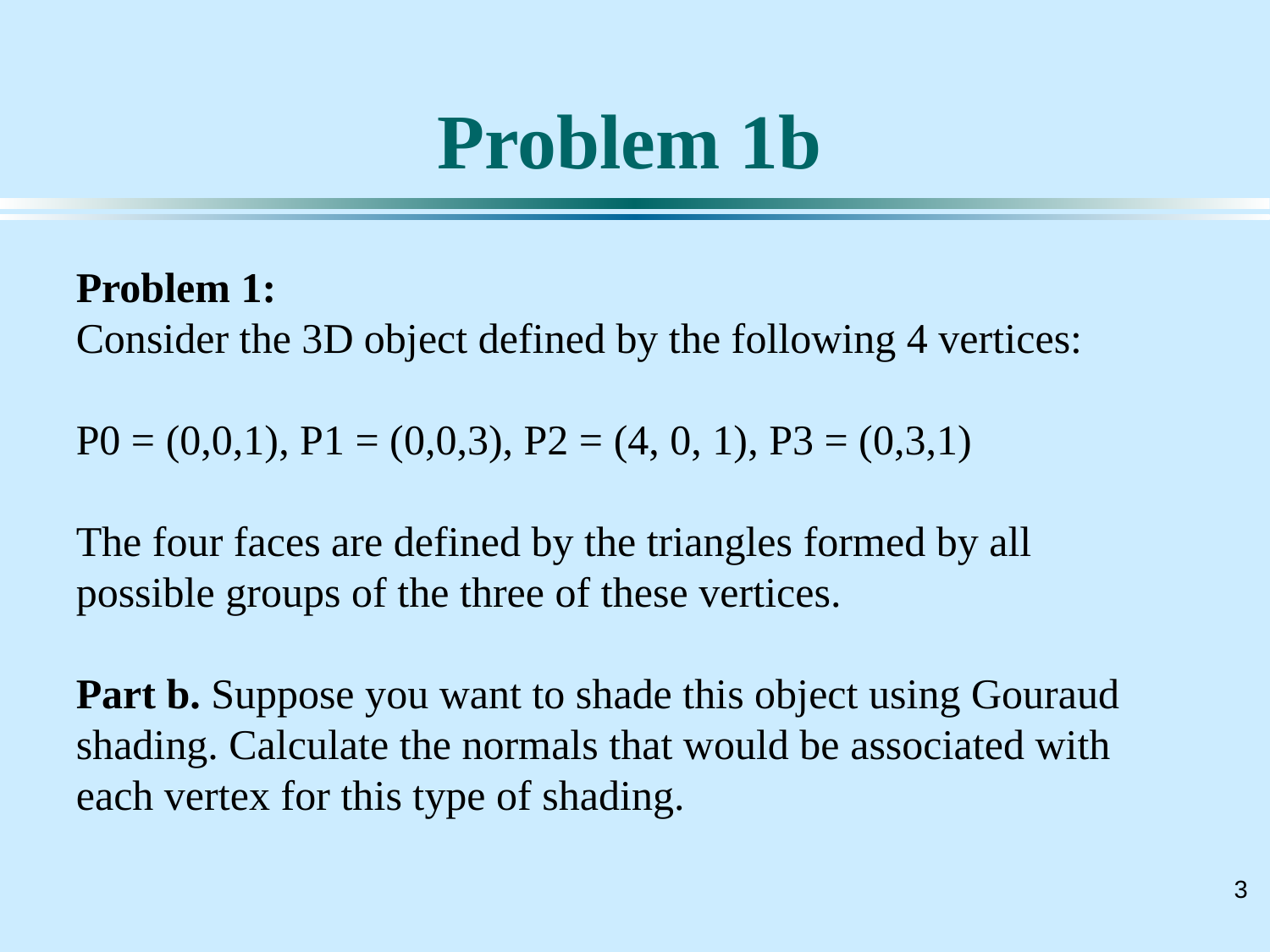

# Problem 1b
Problem 1:
Consider the 3D object defined by the following 4 vertices:

P0 = (0,0,1), P1 = (0,0,3), P2 = (4, 0, 1), P3 = (0,3,1)

The four faces are defined by the triangles formed by all possible groups of the three of these vertices.

Part b. Suppose you want to shade this object using Gouraud shading. Calculate the normals that would be associated with each vertex for this type of shading.